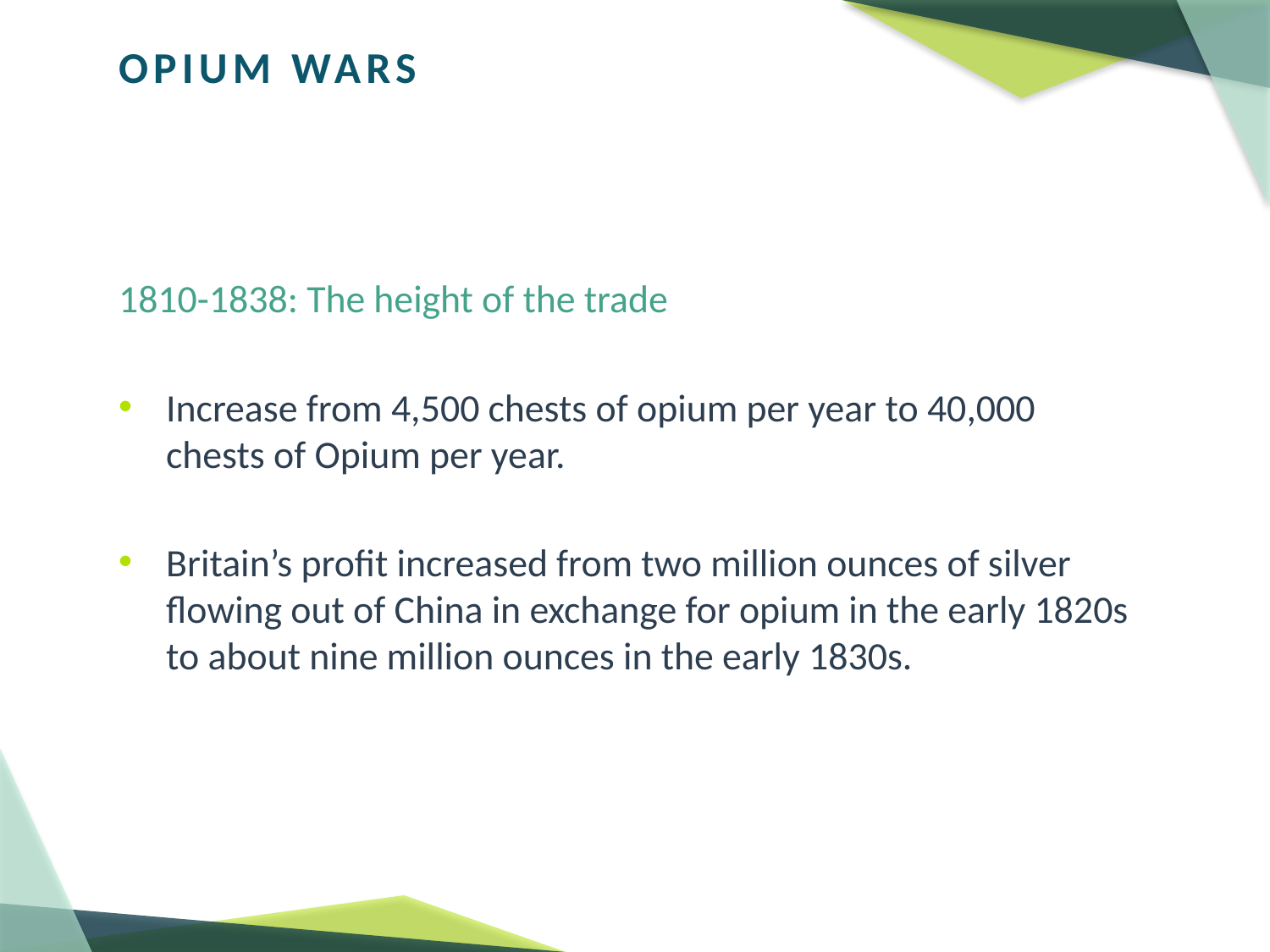

# OPIUM WARS
1810-1838: The height of the trade

Increase from 4,500 chests of opium per year to 40,000 chests of Opium per year.

Britain’s profit increased from two million ounces of silver flowing out of China in exchange for opium in the early 1820s to about nine million ounces in the early 1830s.